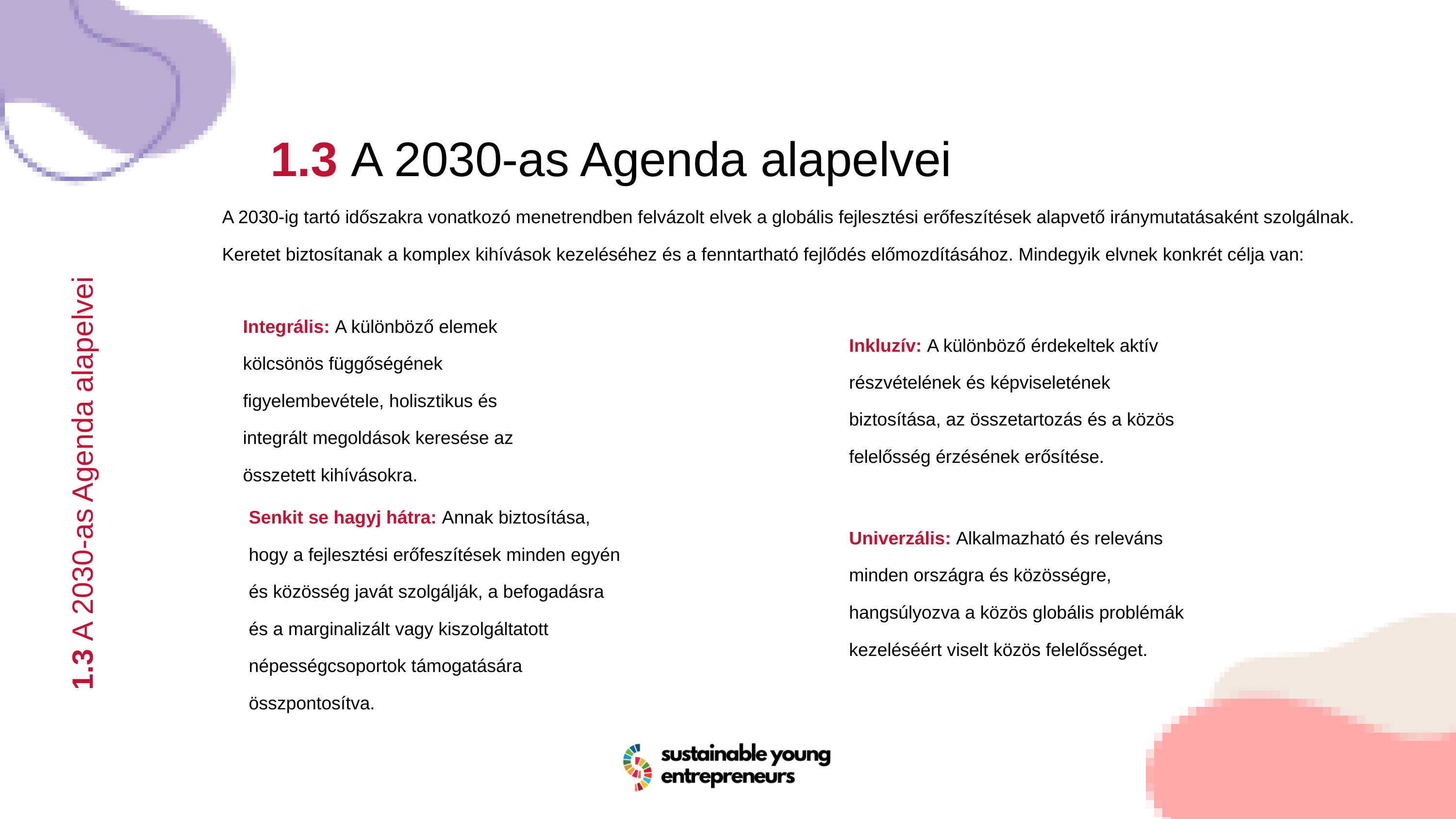

1.3 A 2030-as Agenda alapelvei
A 2030-ig tartó időszakra vonatkozó menetrendben felvázolt elvek a globális fejlesztési erőfeszítések alapvető iránymutatásaként szolgálnak. Keretet biztosítanak a komplex kihívások kezeléséhez és a fenntartható fejlődés előmozdításához. Mindegyik elvnek konkrét célja van:
Integrális: A különböző elemek kölcsönös függőségének figyelembevétele, holisztikus és integrált megoldások keresése az összetett kihívásokra.
Inkluzív: A különböző érdekeltek aktív részvételének és képviseletének biztosítása, az összetartozás és a közös felelősség érzésének erősítése.
1.3 A 2030-as Agenda alapelvei
Senkit se hagyj hátra: Annak biztosítása, hogy a fejlesztési erőfeszítések minden egyén és közösség javát szolgálják, a befogadásra és a marginalizált vagy kiszolgáltatott népességcsoportok támogatására összpontosítva.
Univerzális: Alkalmazható és releváns minden országra és közösségre, hangsúlyozva a közös globális problémák kezeléséért viselt közös felelősséget.